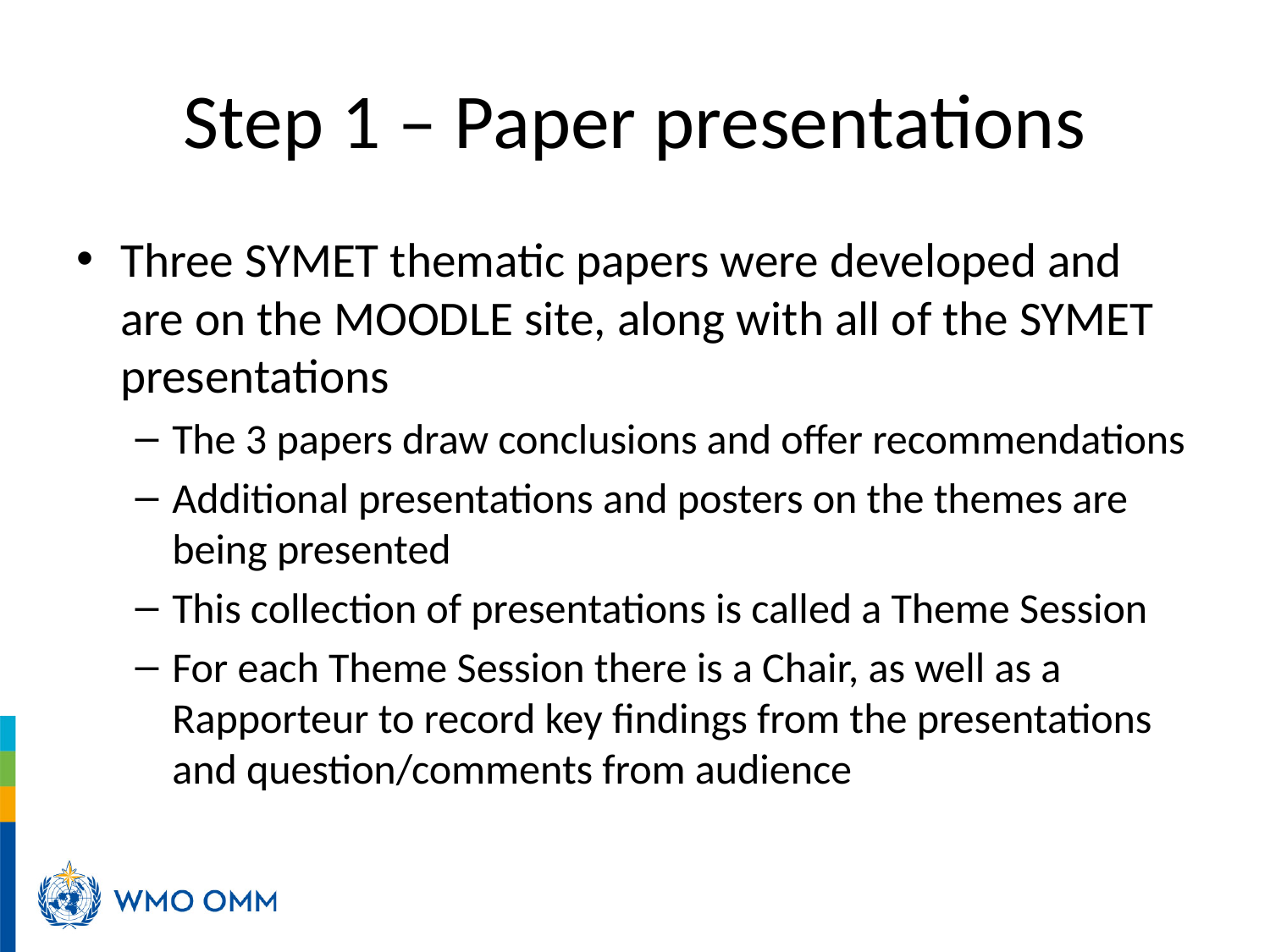

# Step 1 – Paper presentations
Three SYMET thematic papers were developed and are on the MOODLE site, along with all of the SYMET presentations
The 3 papers draw conclusions and offer recommendations
Additional presentations and posters on the themes are being presented
This collection of presentations is called a Theme Session
For each Theme Session there is a Chair, as well as a Rapporteur to record key findings from the presentations and question/comments from audience